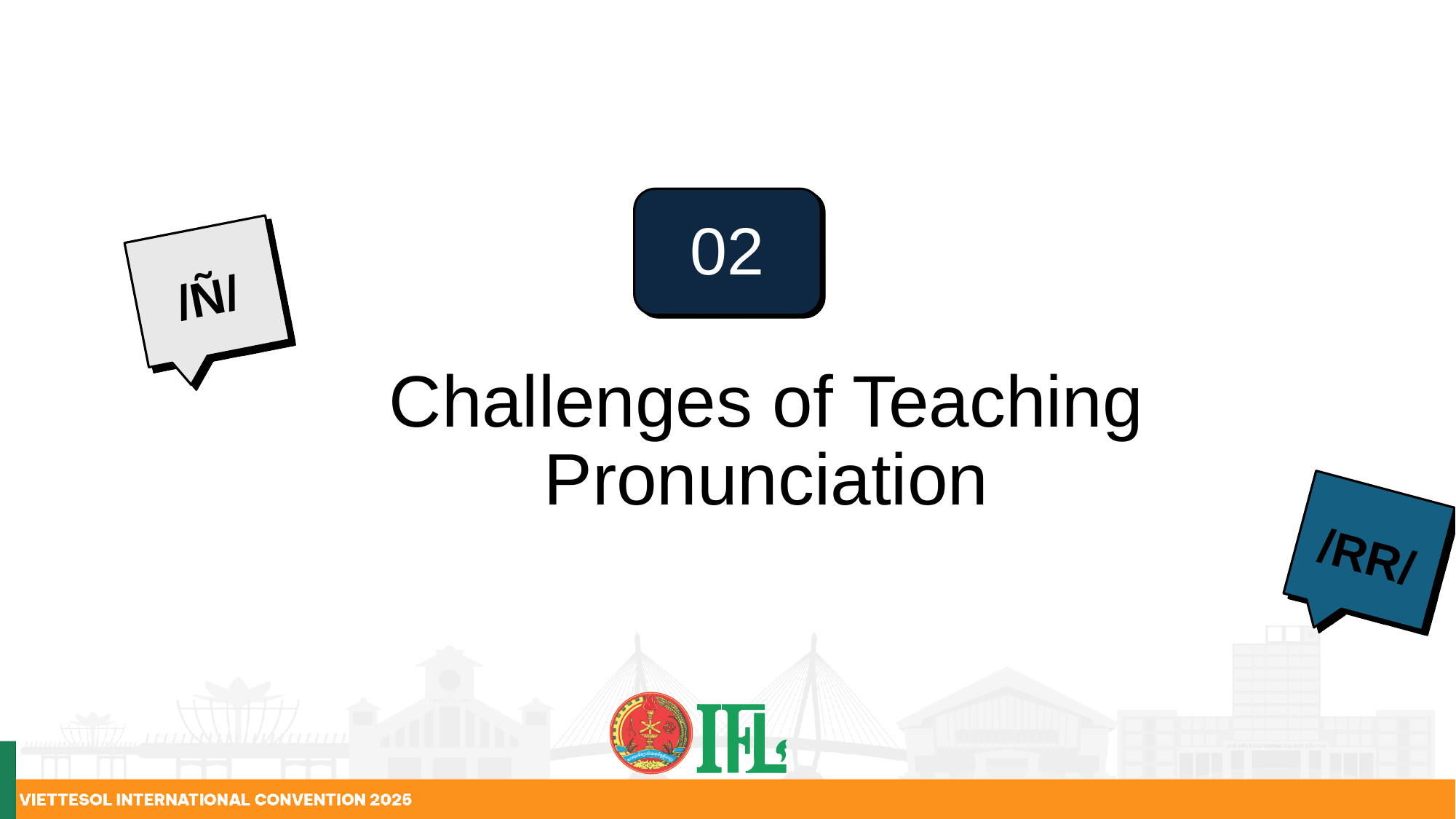

02
/Ñ/
Challenges of Teaching Pronunciation
/RR/